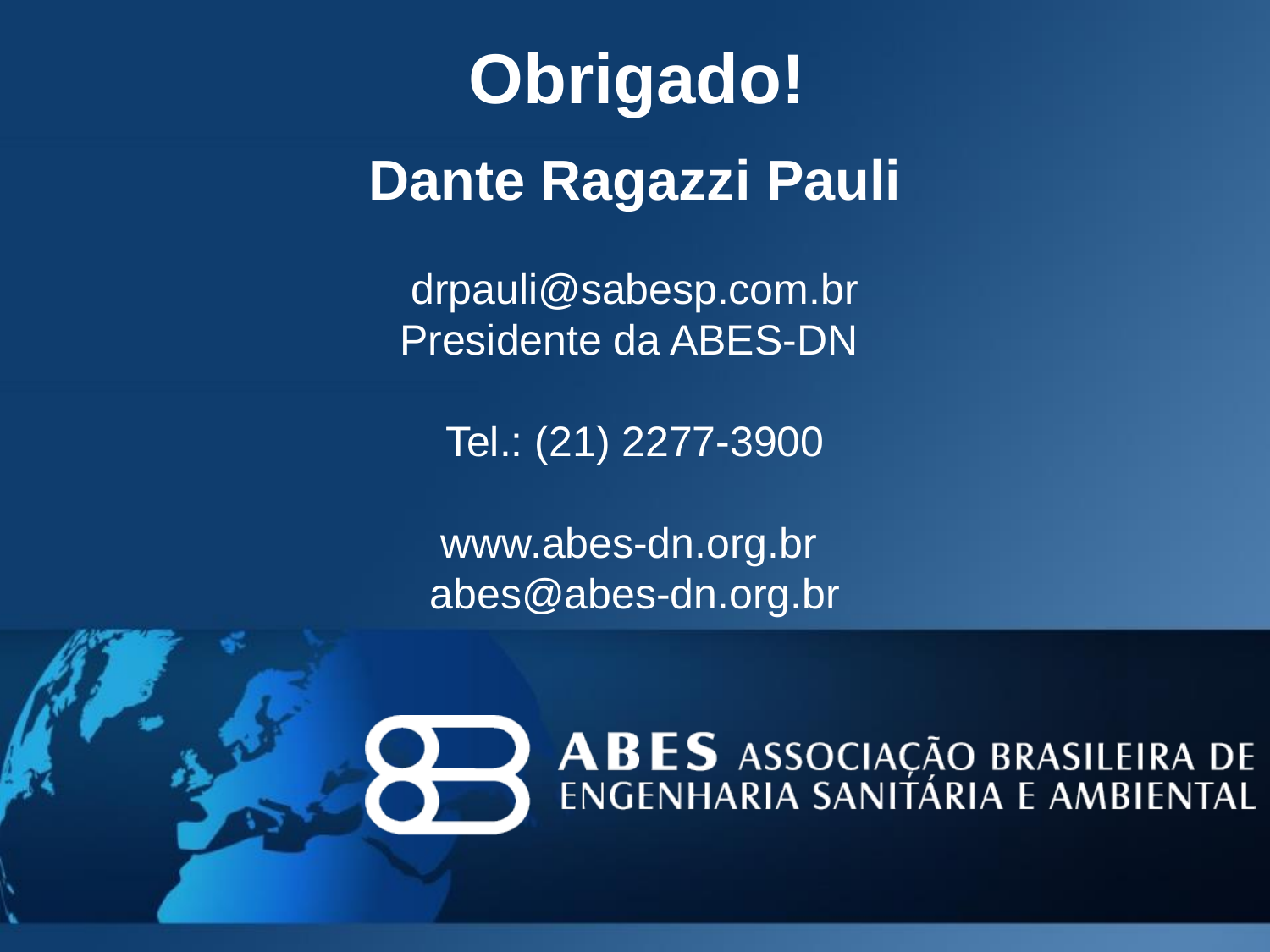

Obrigado!
# Dante Ragazzi Pauli drpauli@sabesp.com.br Presidente da ABES-DN Tel.: (21) 2277-3900 www.abes-dn.org.br abes@abes-dn.org.br